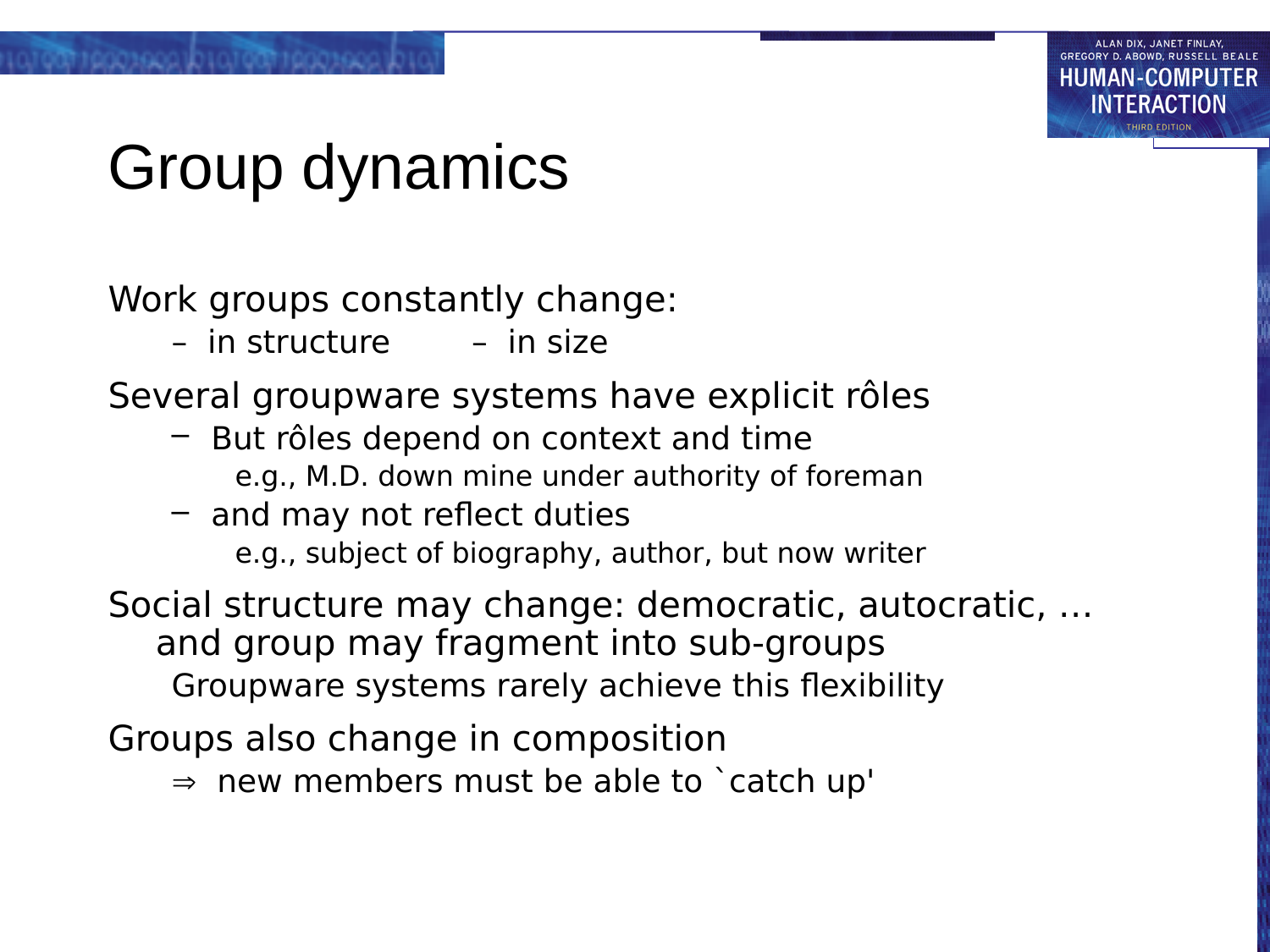

# Group dynamics
Work groups constantly change:
–  in structure        –  in size
Several groupware systems have explicit rôles
But rôles depend on context and time
e.g., M.D. down mine under authority of foreman
and may not reflect duties
e.g., subject of biography, author, but now writer
Social structure may change: democratic, autocratic, …
and group may fragment into sub-groups
Groupware systems rarely achieve this flexibility
Groups also change in composition
⇒  new members must be able to `catch up'